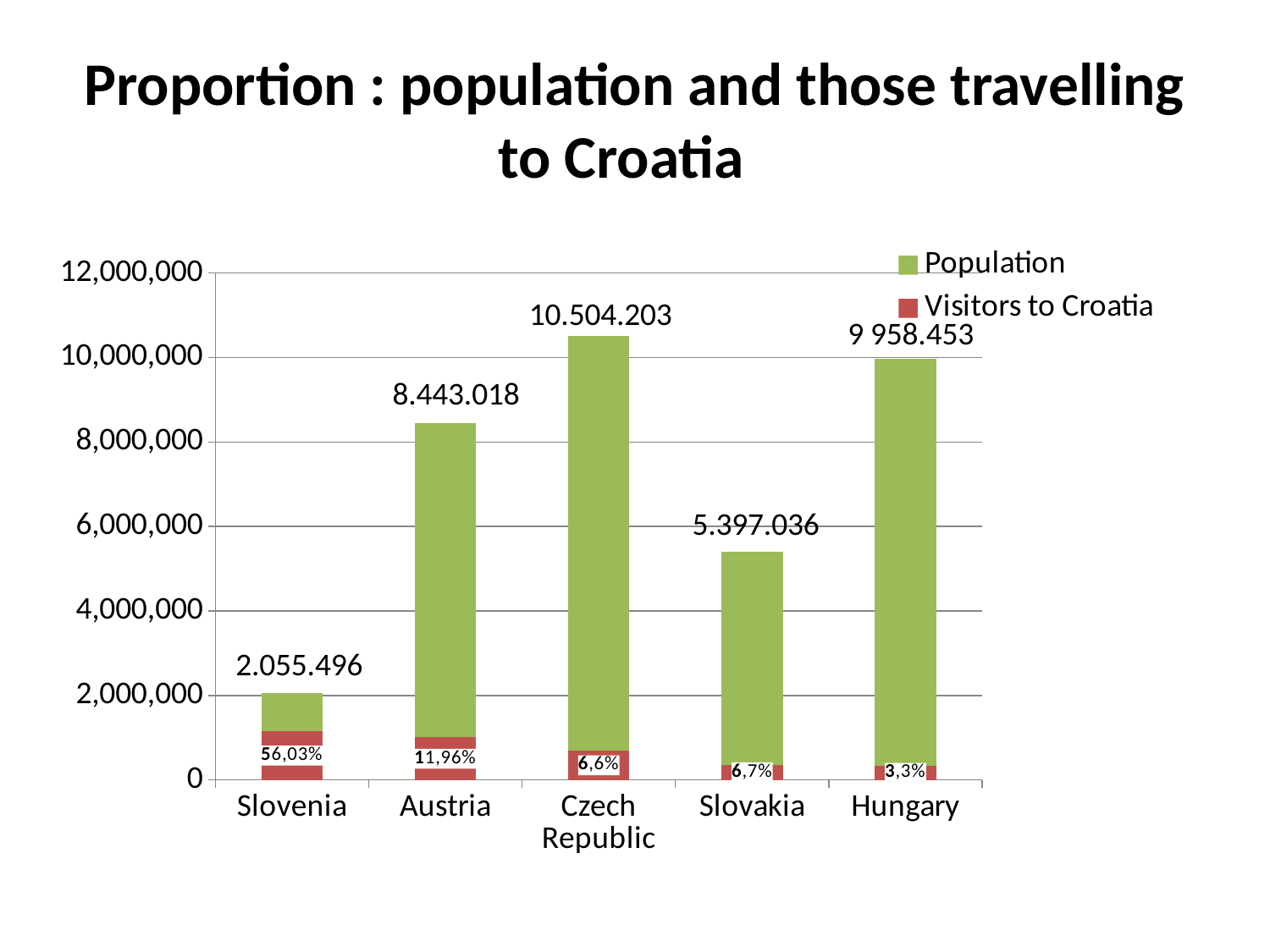

# Proportion : population and those travelling to Croatia

### Chart

| Category | Visitors to Croatia | Population |
|---|---|---|
| Slovenia | 1151742.0 | 903754.0 |
| Austria | 1010033.0 | 7432985.0 |
| Czech Republic | 693497.0 | 9810706.0 |
| Slovakia | 361369.0 | 5048631.0 |
| Hungary | 332015.0 | 9626438.0 |